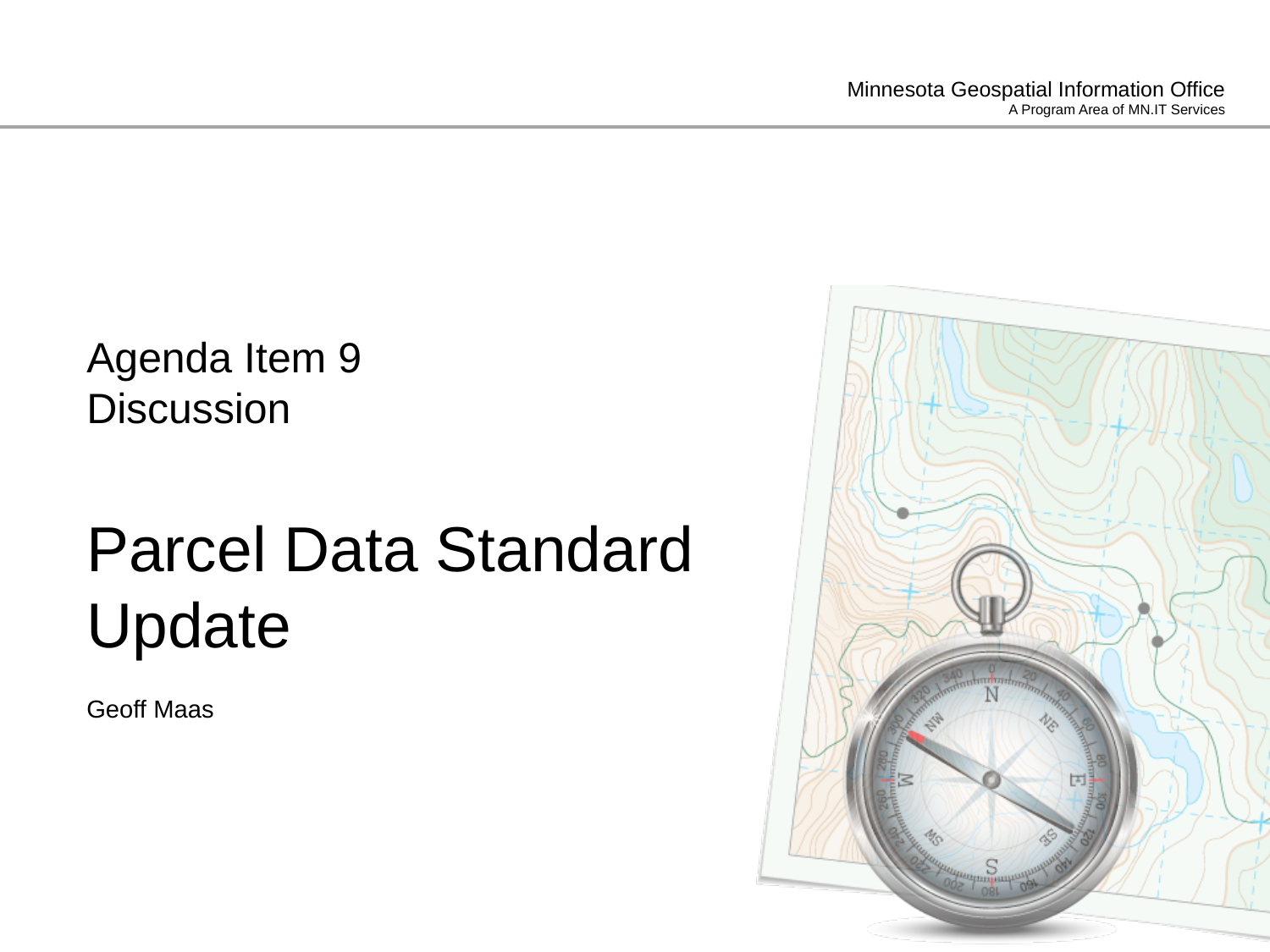

# Agenda Item 9 Discussion Parcel Data Standard Update
Geoff Maas